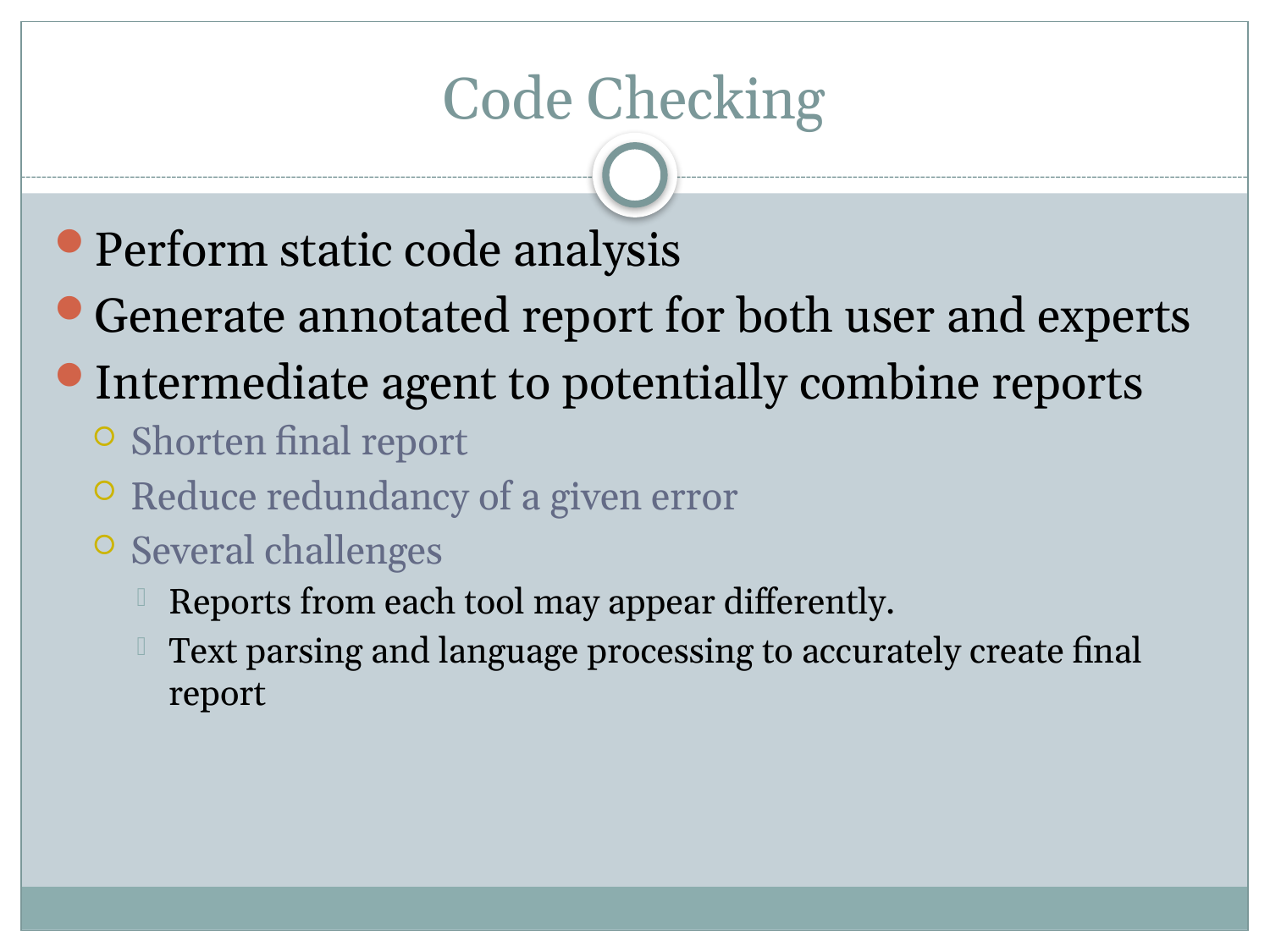

# Code Checking
Perform static code analysis
Generate annotated report for both user and experts
Intermediate agent to potentially combine reports
Shorten final report
Reduce redundancy of a given error
Several challenges
Reports from each tool may appear differently.
Text parsing and language processing to accurately create final report